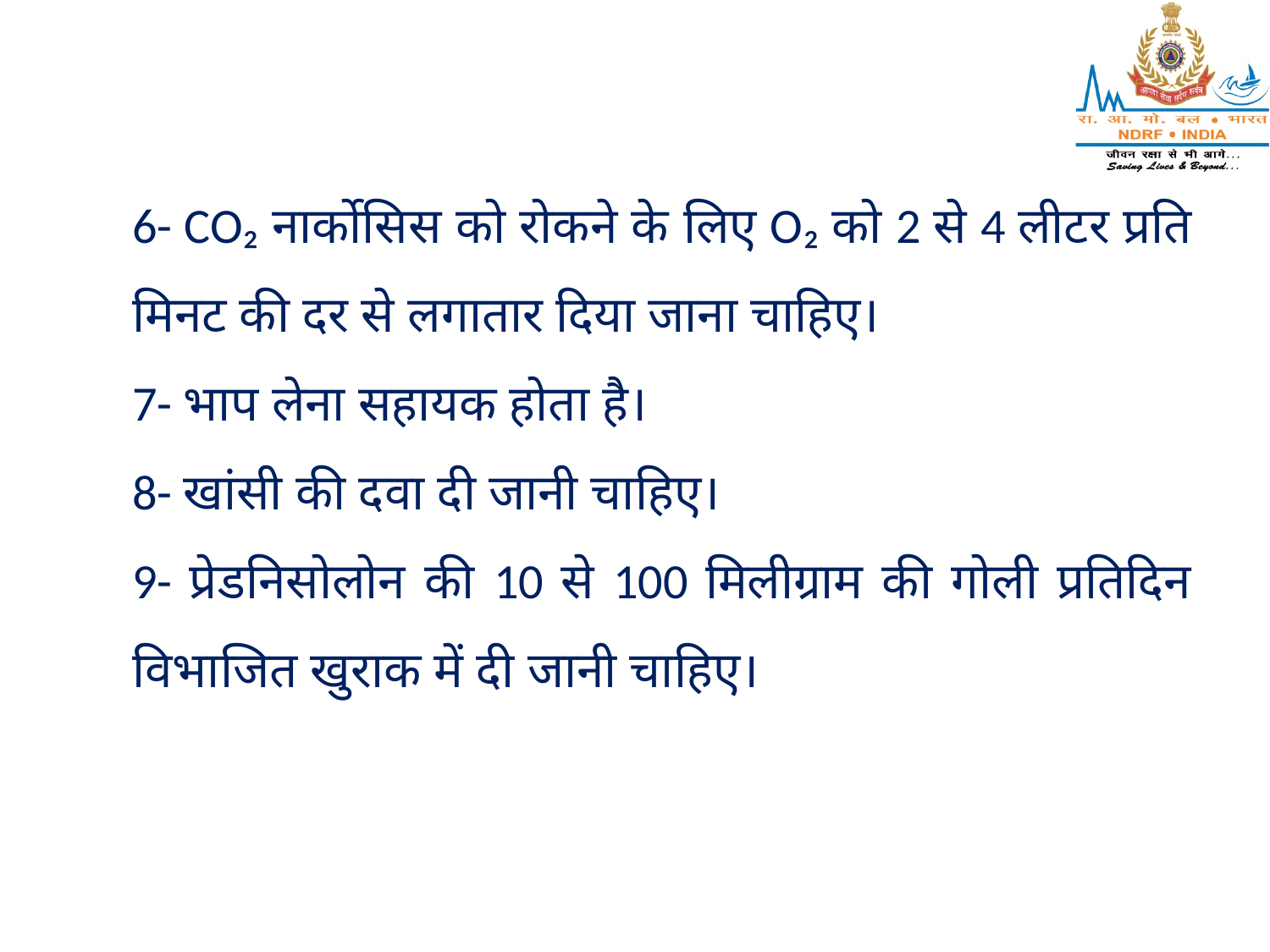

6- CO₂ नार्कोसिस को रोकने के लिए O₂ को 2 से 4 लीटर प्रति मिनट की दर से लगातार दिया जाना चाहिए।
7- भाप लेना सहायक होता है।
8- खांसी की दवा दी जानी चाहिए।
9- प्रेडनिसोलोन की 10 से 100 मिलीग्राम की गोली प्रतिदिन विभाजित खुराक में दी जानी चाहिए।